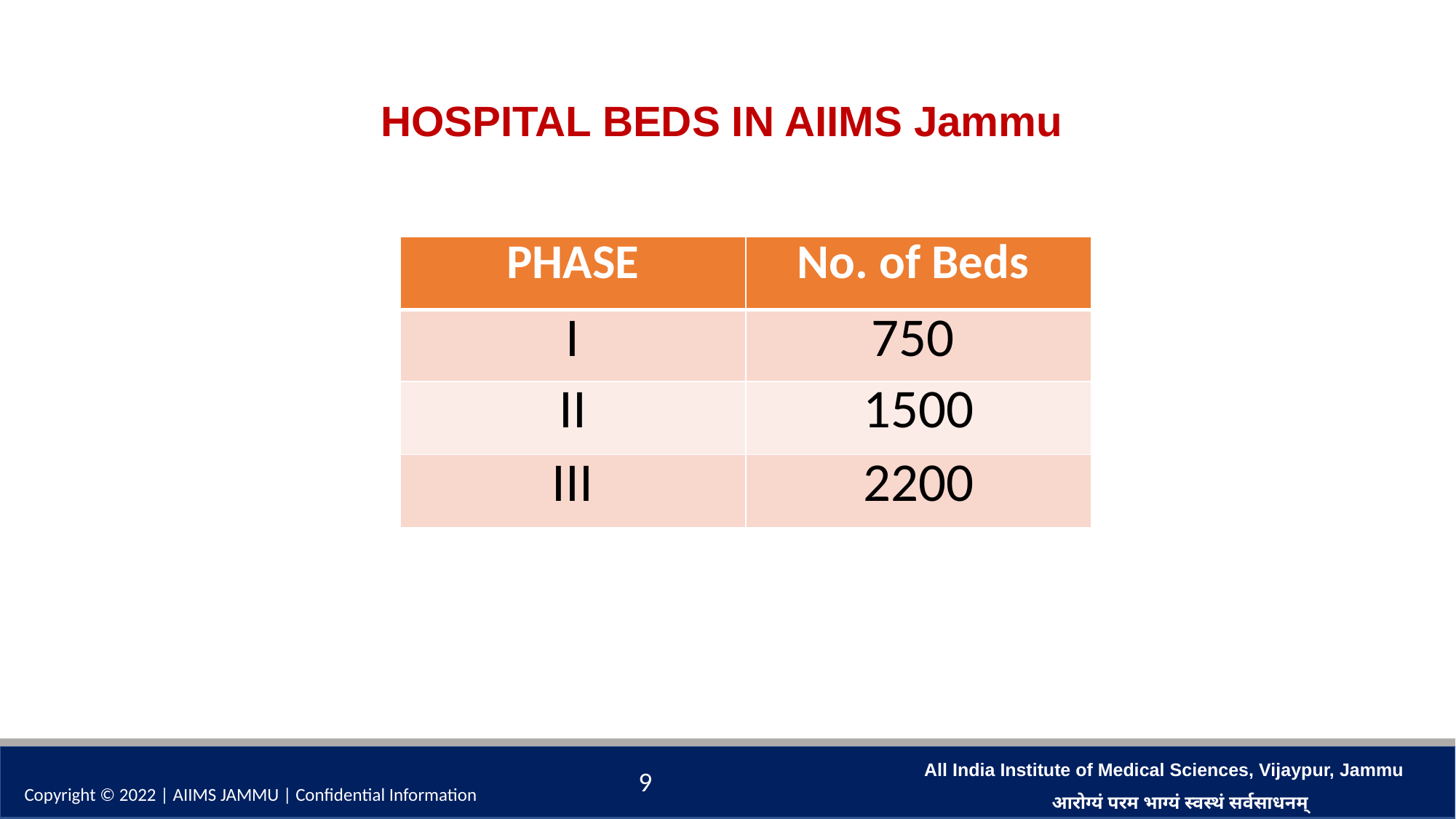

# HOSPITAL BEDS IN AIIMS Jammu
| PHASE | No. of Beds |
| --- | --- |
| I | 750 |
| II | 1500 |
| III | 2200 |